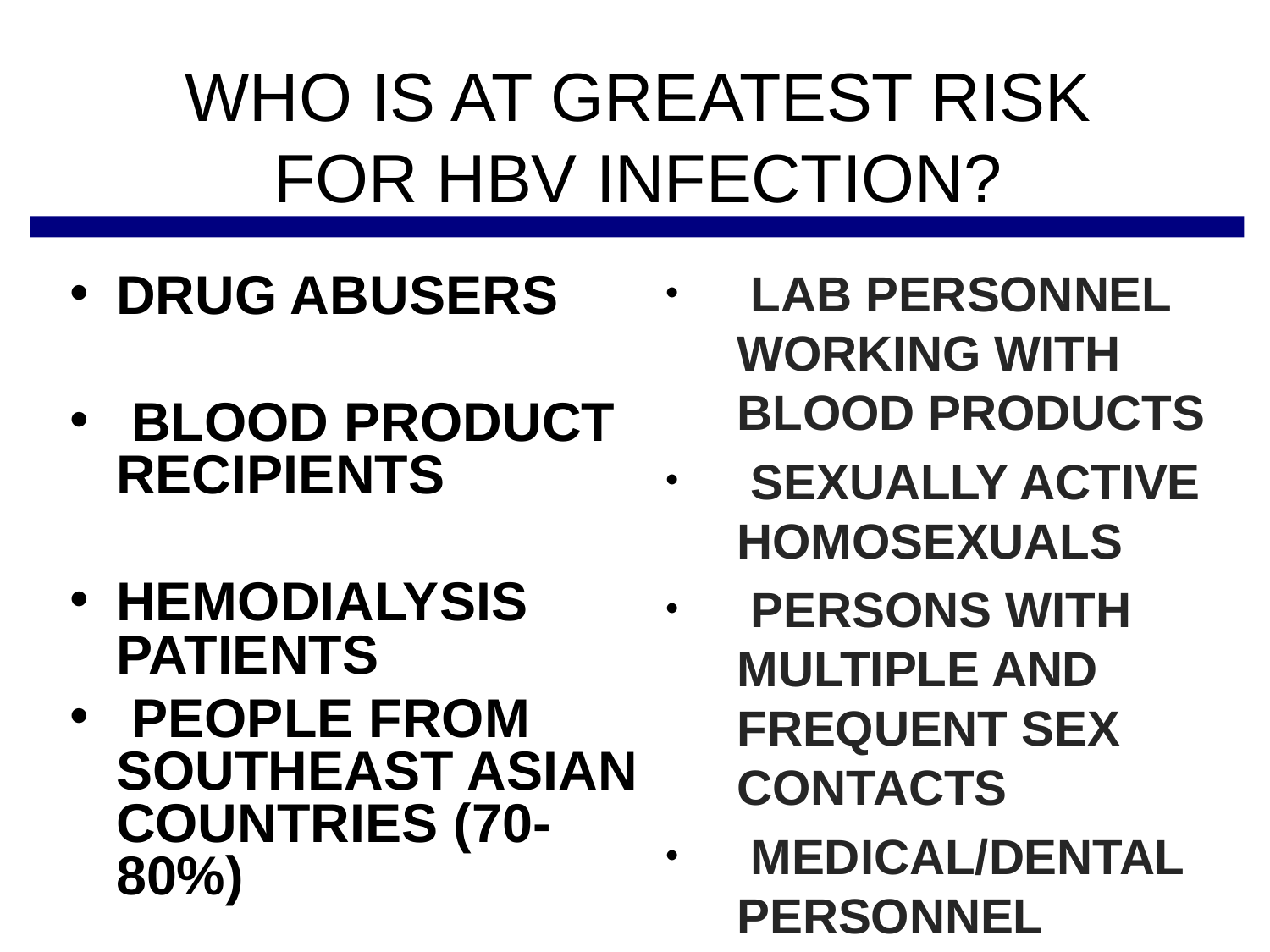

# WHO IS AT GREATEST RISK FOR HBV INFECTION?

 LAB PERSONNEL WORKING WITH BLOOD PRODUCTS
 SEXUALLY ACTIVE HOMOSEXUALS
 PERSONS WITH  MULTIPLE AND FREQUENT SEX CONTACTS
 MEDICAL/DENTAL PERSONNEL
DRUG ABUSERS

 BLOOD PRODUCT RECIPIENTS

HEMODIALYSIS PATIENTS
 PEOPLE FROM SOUTHEAST ASIAN COUNTRIES (70-80%)